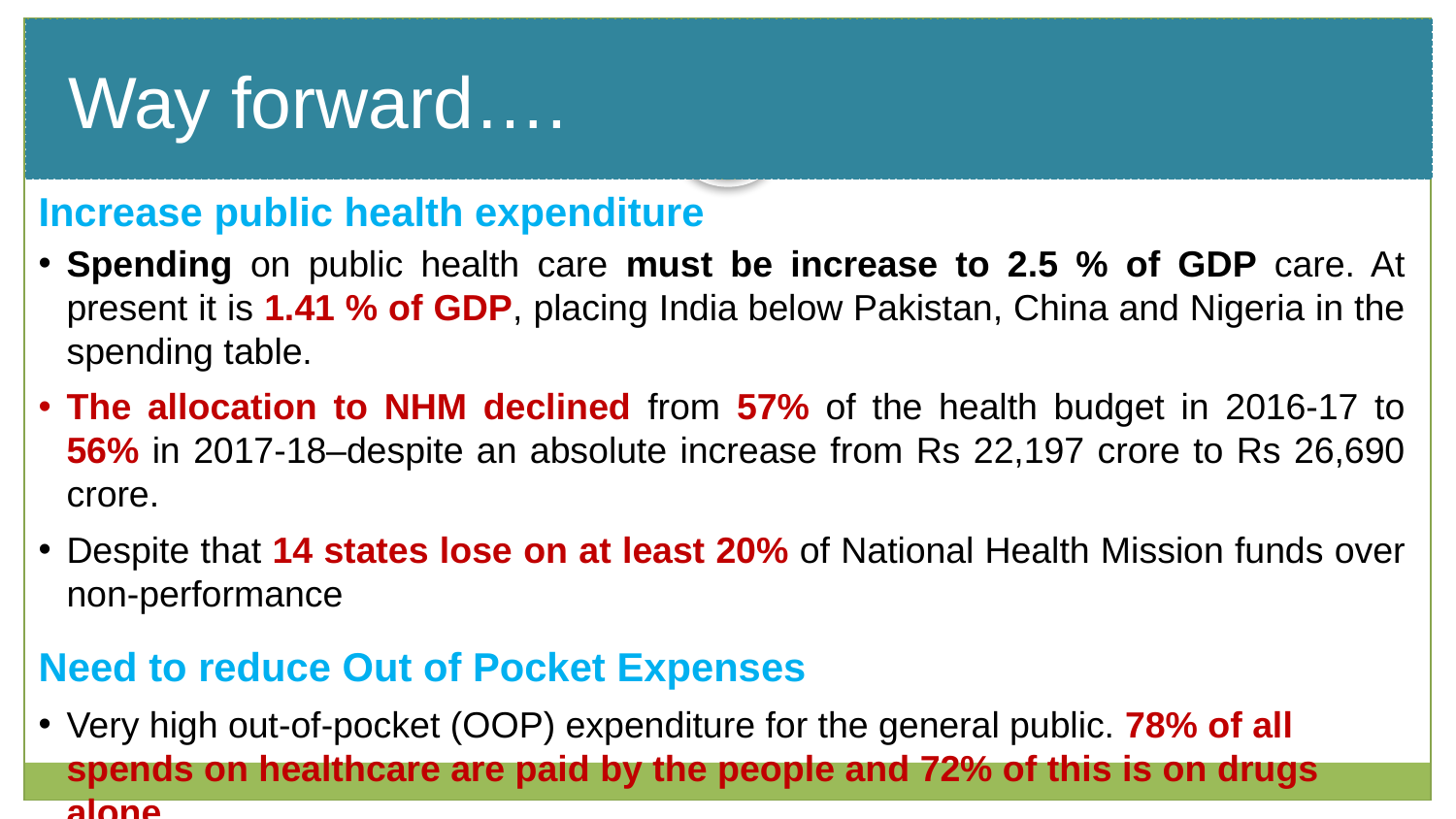

Way forward….
# Slide Title
Increase public health expenditure
Spending on public health care must be increase to 2.5 % of GDP care. At present it is 1.41 % of GDP, placing India below Pakistan, China and Nigeria in the spending table.
The allocation to NHM declined from 57% of the health budget in 2016-17 to 56% in 2017-18–despite an absolute increase from Rs 22,197 crore to Rs 26,690 crore.
Despite that 14 states lose on at least 20% of National Health Mission funds over non-performance

Need to reduce Out of Pocket Expenses
Very high out-of-pocket (OOP) expenditure for the general public. 78% of all spends on healthcare are paid by the people and 72% of this is on drugs alone.
About 23% of the sick can’t afford healthcare because of these payments- WHO
The Pradhan Mantri Jan Arogya Yojana should be extended to the 10 crore poor families on priority basis